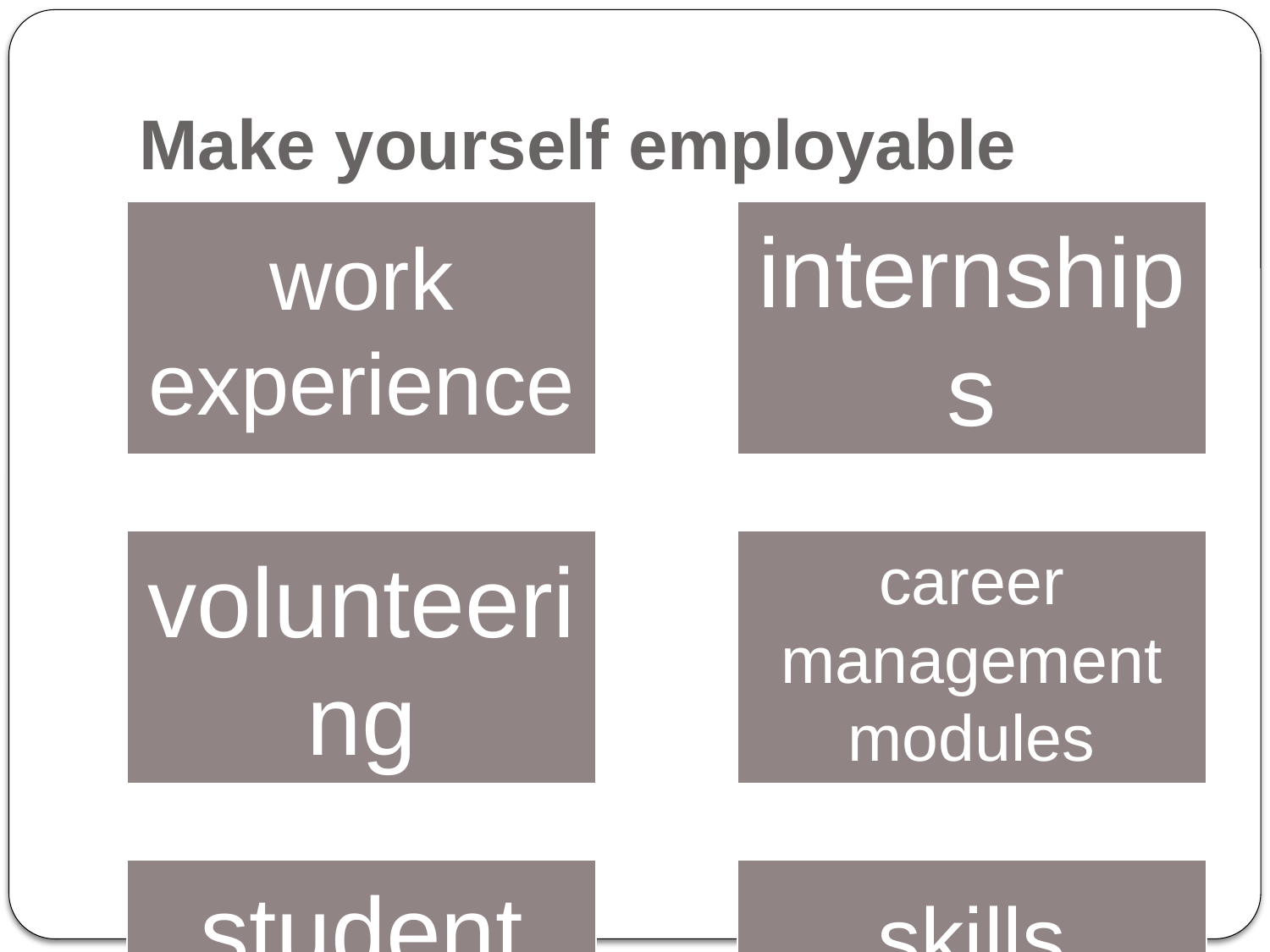

# Make yourself employable
work experience
internships
volunteering
career management modules